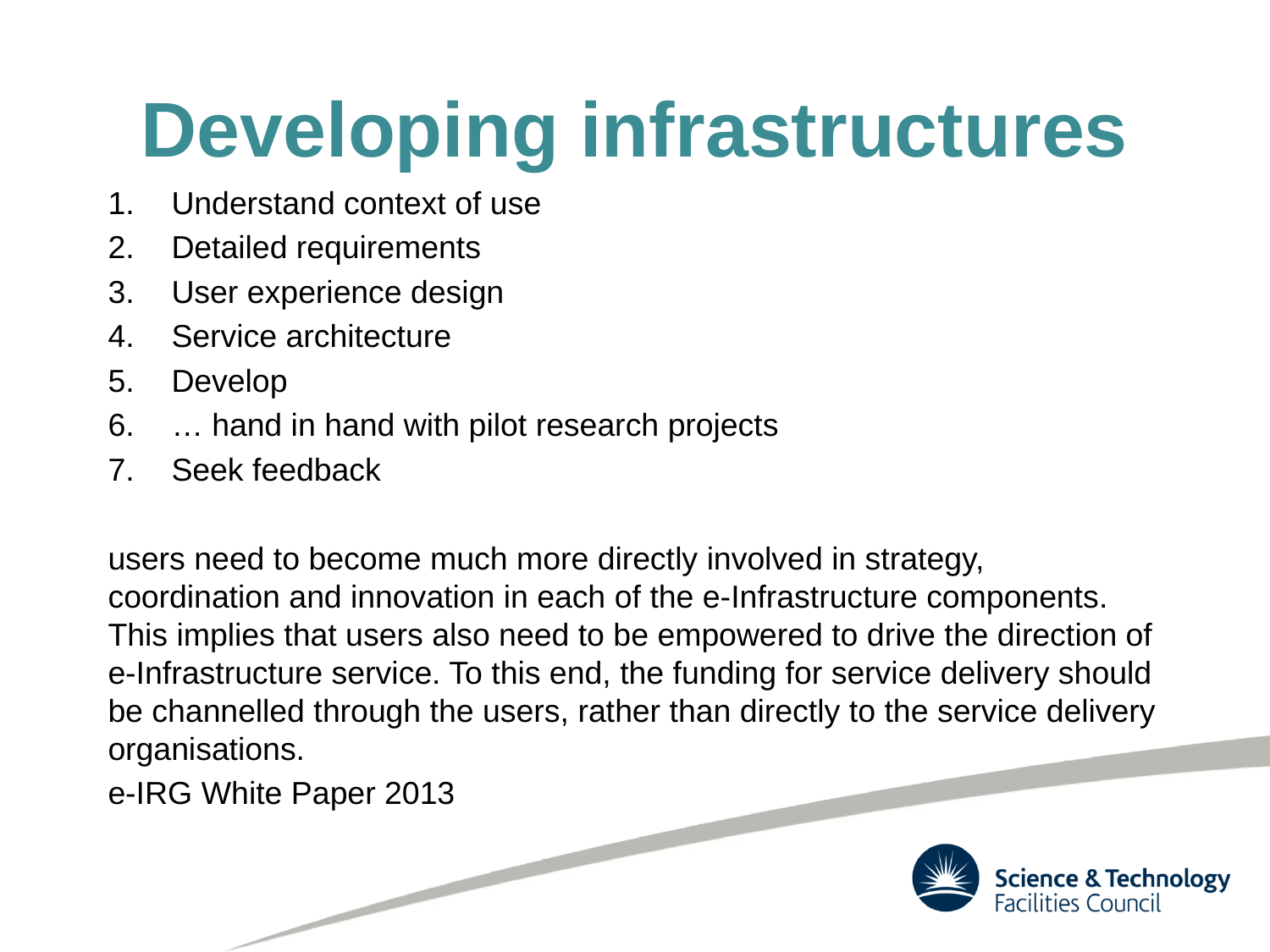

# Developing infrastructures
Understand context of use
Detailed requirements
User experience design
Service architecture
Develop
… hand in hand with pilot research projects
Seek feedback

users need to become much more directly involved in strategy, coordination and innovation in each of the e-Infrastructure components. This implies that users also need to be empowered to drive the direction of e-Infrastructure service. To this end, the funding for service delivery should be channelled through the users, rather than directly to the service delivery organisations.
e-IRG White Paper 2013